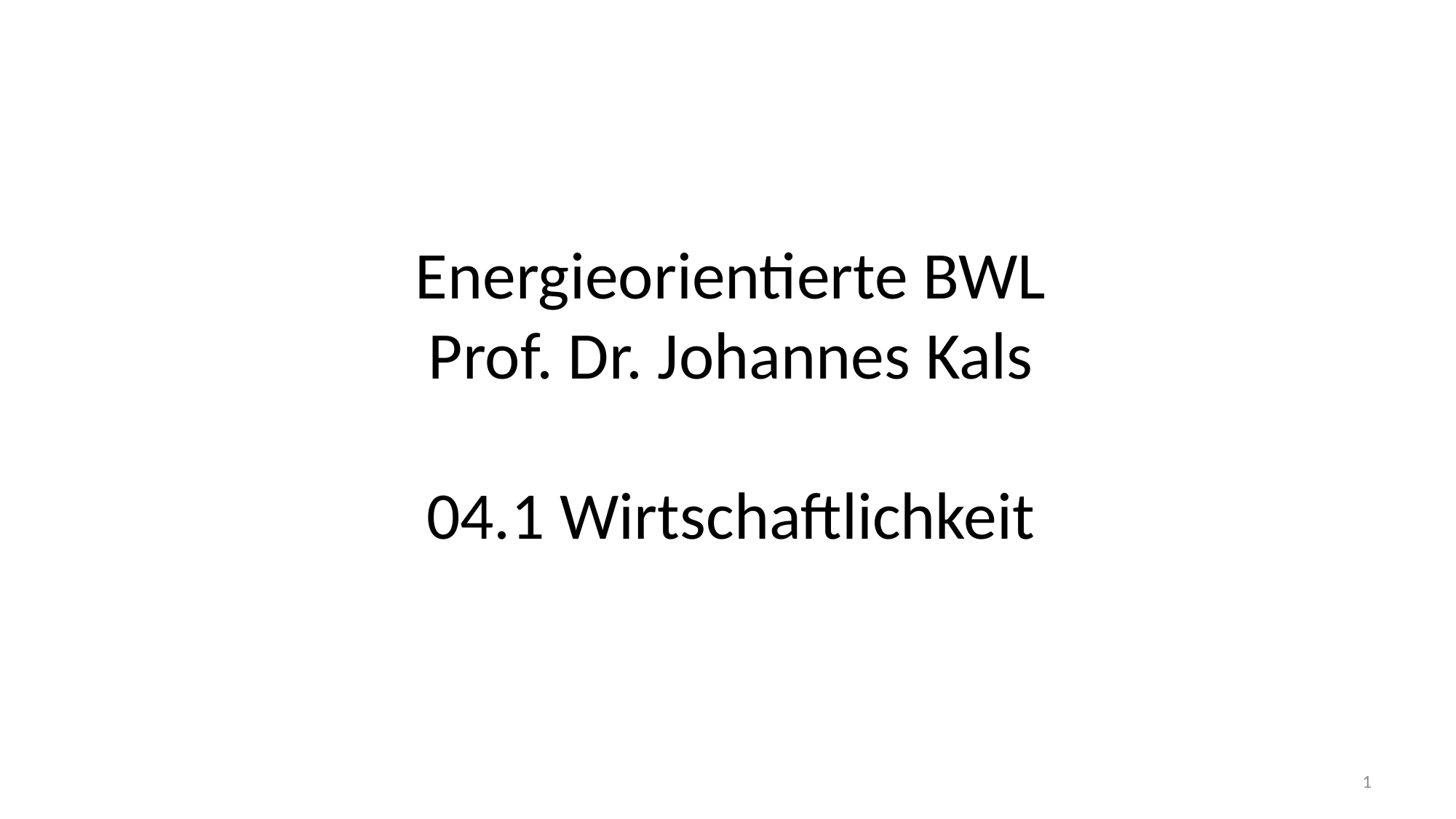

# Energieorientierte BWL Prof. Dr. Johannes Kals 04.1 Wirtschaftlichkeit
1